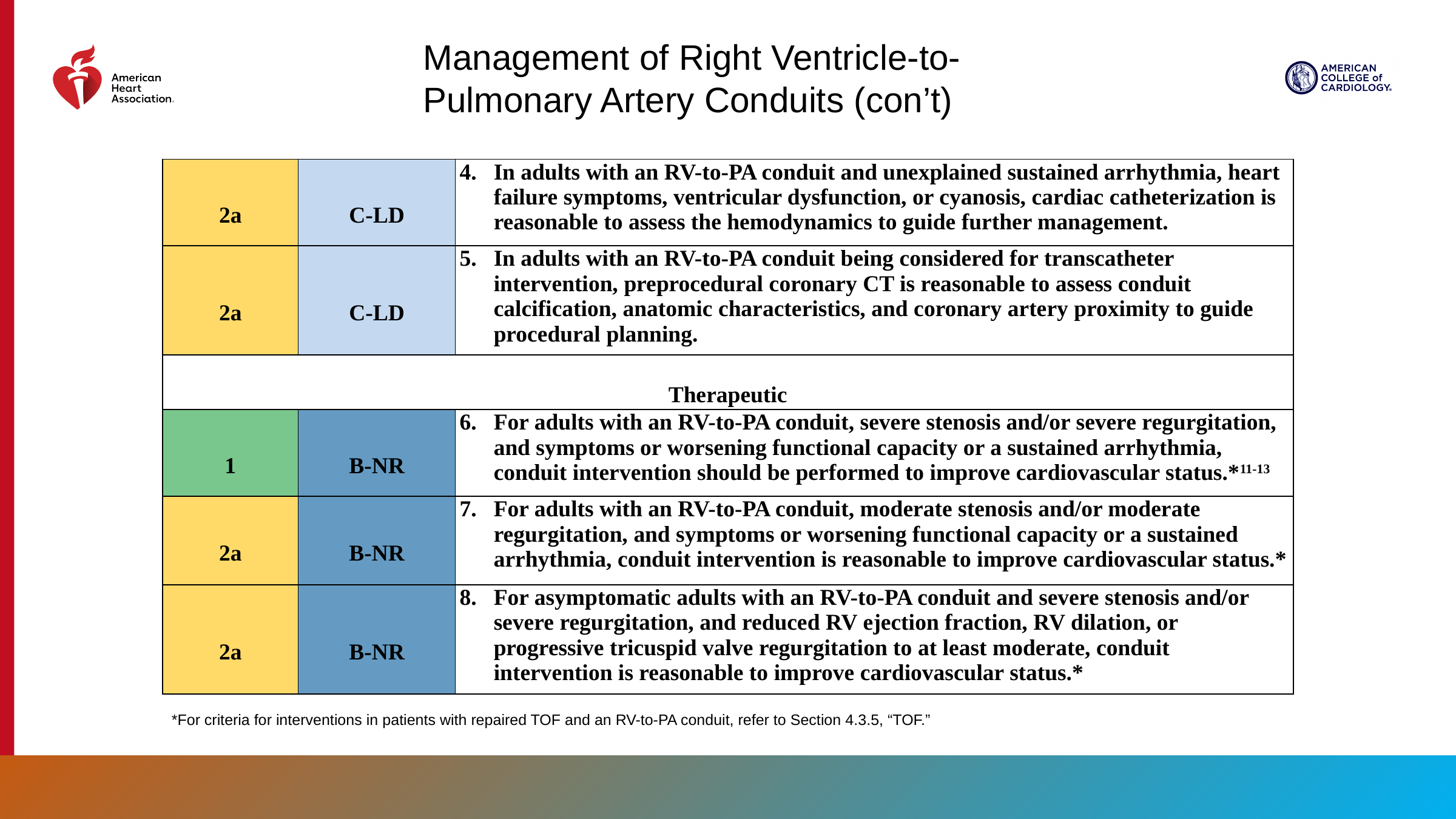

Management of Right Ventricle-to-Pulmonary Artery Conduits (con’t)
| 2a | C-LD | In adults with an RV-to-PA conduit and unexplained sustained arrhythmia, heart failure symptoms, ventricular dysfunction, or cyanosis, cardiac catheterization is reasonable to assess the hemodynamics to guide further management. |
| --- | --- | --- |
| 2a | C-LD | In adults with an RV-to-PA conduit being considered for transcatheter intervention, preprocedural coronary CT is reasonable to assess conduit calcification, anatomic characteristics, and coronary artery proximity to guide procedural planning. |
| Therapeutic |  |  |
| 1 | B-NR | For adults with an RV-to-PA conduit, severe stenosis and/or severe regurgitation, and symptoms or worsening functional capacity or a sustained arrhythmia, conduit intervention should be performed to improve cardiovascular status.\*11-13 |
| 2a | B-NR | For adults with an RV-to-PA conduit, moderate stenosis and/or moderate regurgitation, and symptoms or worsening functional capacity or a sustained arrhythmia, conduit intervention is reasonable to improve cardiovascular status.\* |
| 2a | B-NR | For asymptomatic adults with an RV-to-PA conduit and severe stenosis and/or severe regurgitation, and reduced RV ejection fraction, RV dilation, or progressive tricuspid valve regurgitation to at least moderate, conduit intervention is reasonable to improve cardiovascular status.\* |
*For criteria for interventions in patients with repaired TOF and an RV-to-PA conduit, refer to Section 4.3.5, “TOF.”
156